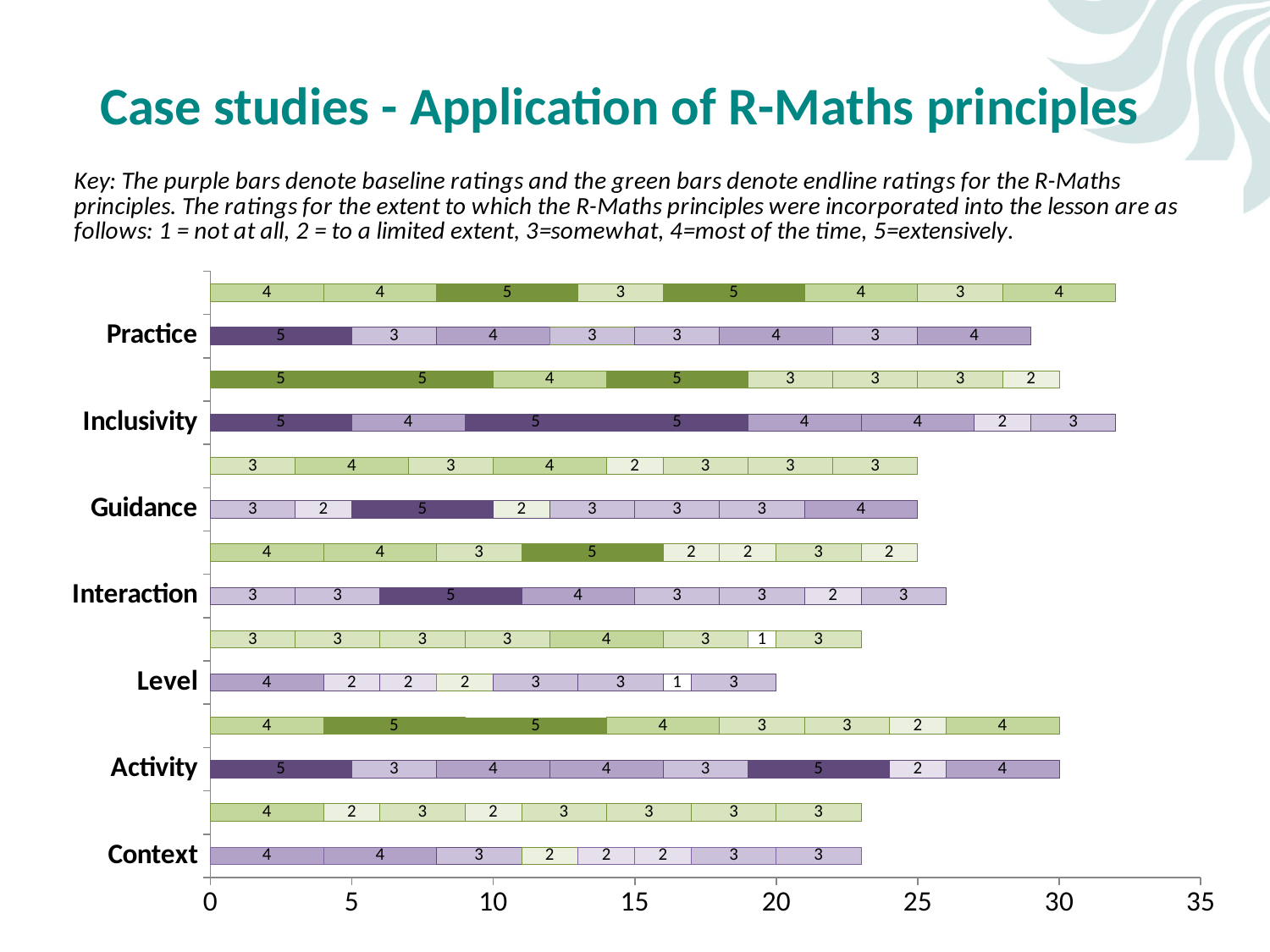

# Case studies - Application of R-Maths principles

### Chart

| Category |  |  |  |  |  |  |  |  |
|---|---|---|---|---|---|---|---|---|
| Context | 4.0 | 4.0 | 3.0 | 2.0 | 2.0 | 2.0 | 3.0 | 3.0 |
|  | 4.0 | 2.0 | 3.0 | 2.0 | 3.0 | 3.0 | 3.0 | 3.0 |
| Activity | 5.0 | 3.0 | 4.0 | 4.0 | 3.0 | 5.0 | 2.0 | 4.0 |
|  | 4.0 | 5.0 | 5.0 | 4.0 | 3.0 | 3.0 | 2.0 | 4.0 |
| Level | 4.0 | 2.0 | 2.0 | 2.0 | 3.0 | 3.0 | 1.0 | 3.0 |
|  | 3.0 | 3.0 | 3.0 | 3.0 | 4.0 | 3.0 | 1.0 | 3.0 |
| Interaction | 3.0 | 3.0 | 5.0 | 4.0 | 3.0 | 3.0 | 2.0 | 3.0 |
|  | 4.0 | 4.0 | 3.0 | 5.0 | 2.0 | 2.0 | 3.0 | 2.0 |
| Guidance | 3.0 | 2.0 | 5.0 | 2.0 | 3.0 | 3.0 | 3.0 | 4.0 |
|  | 3.0 | 4.0 | 3.0 | 4.0 | 2.0 | 3.0 | 3.0 | 3.0 |
| Inclusivity | 5.0 | 4.0 | 5.0 | 5.0 | 4.0 | 4.0 | 2.0 | 3.0 |
|  | 5.0 | 5.0 | 4.0 | 5.0 | 3.0 | 3.0 | 3.0 | 2.0 |
| Practice | 5.0 | 3.0 | 4.0 | 3.0 | 3.0 | 4.0 | 3.0 | 4.0 |
27